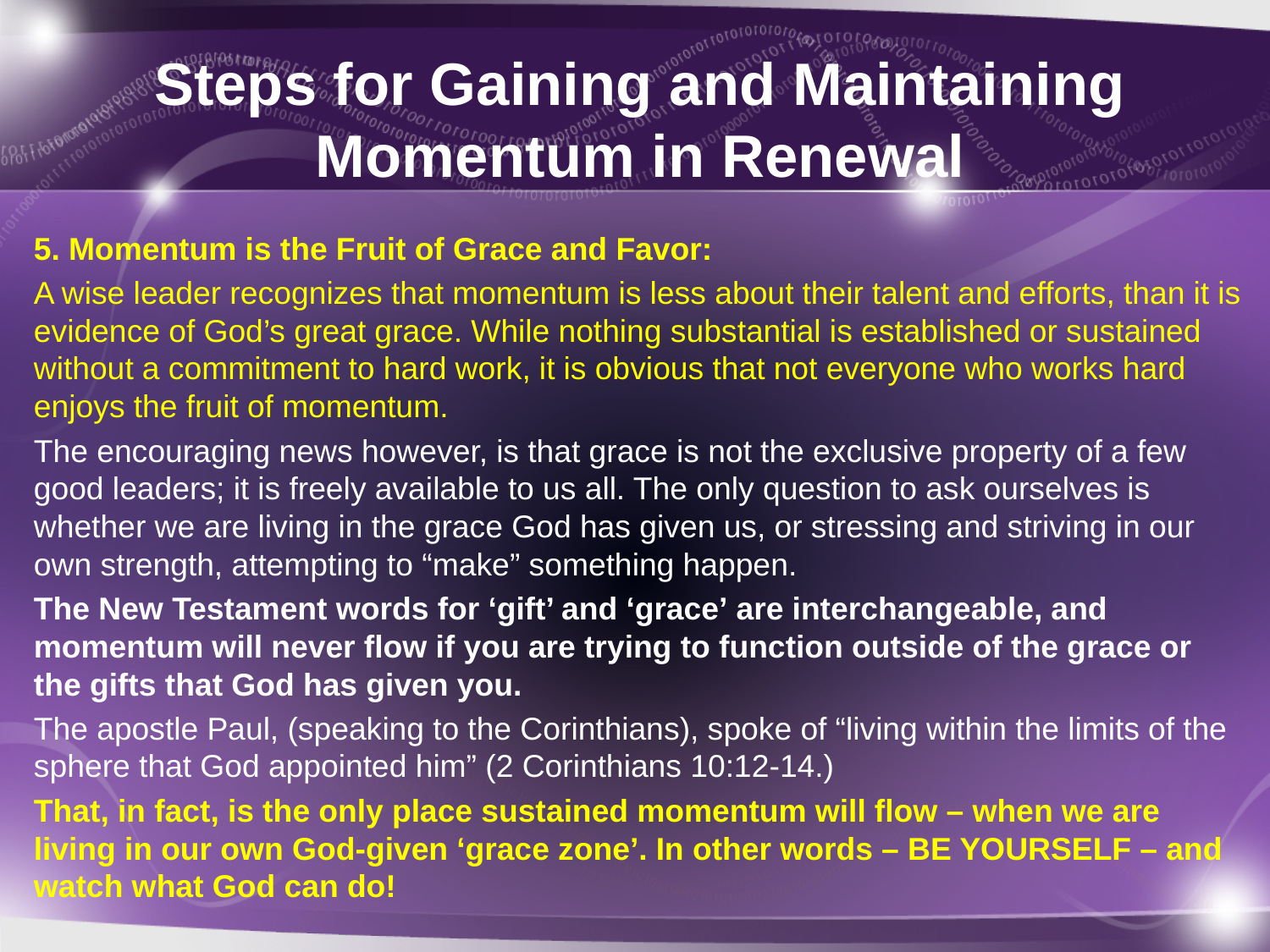

# Steps for Gaining and Maintaining Momentum in Renewal
5. Momentum is the Fruit of Grace and Favor:
A wise leader recognizes that momentum is less about their talent and efforts, than it is evidence of God’s great grace. While nothing substantial is established or sustained without a commitment to hard work, it is obvious that not everyone who works hard enjoys the fruit of momentum.
The encouraging news however, is that grace is not the exclusive property of a few good leaders; it is freely available to us all. The only question to ask ourselves is whether we are living in the grace God has given us, or stressing and striving in our own strength, attempting to “make” something happen.
The New Testament words for ‘gift’ and ‘grace’ are interchangeable, and momentum will never flow if you are trying to function outside of the grace or the gifts that God has given you.
The apostle Paul, (speaking to the Corinthians), spoke of “living within the limits of the sphere that God appointed him” (2 Corinthians 10:12-14.)
That, in fact, is the only place sustained momentum will flow – when we are living in our own God-given ‘grace zone’. In other words – BE YOURSELF – and watch what God can do!